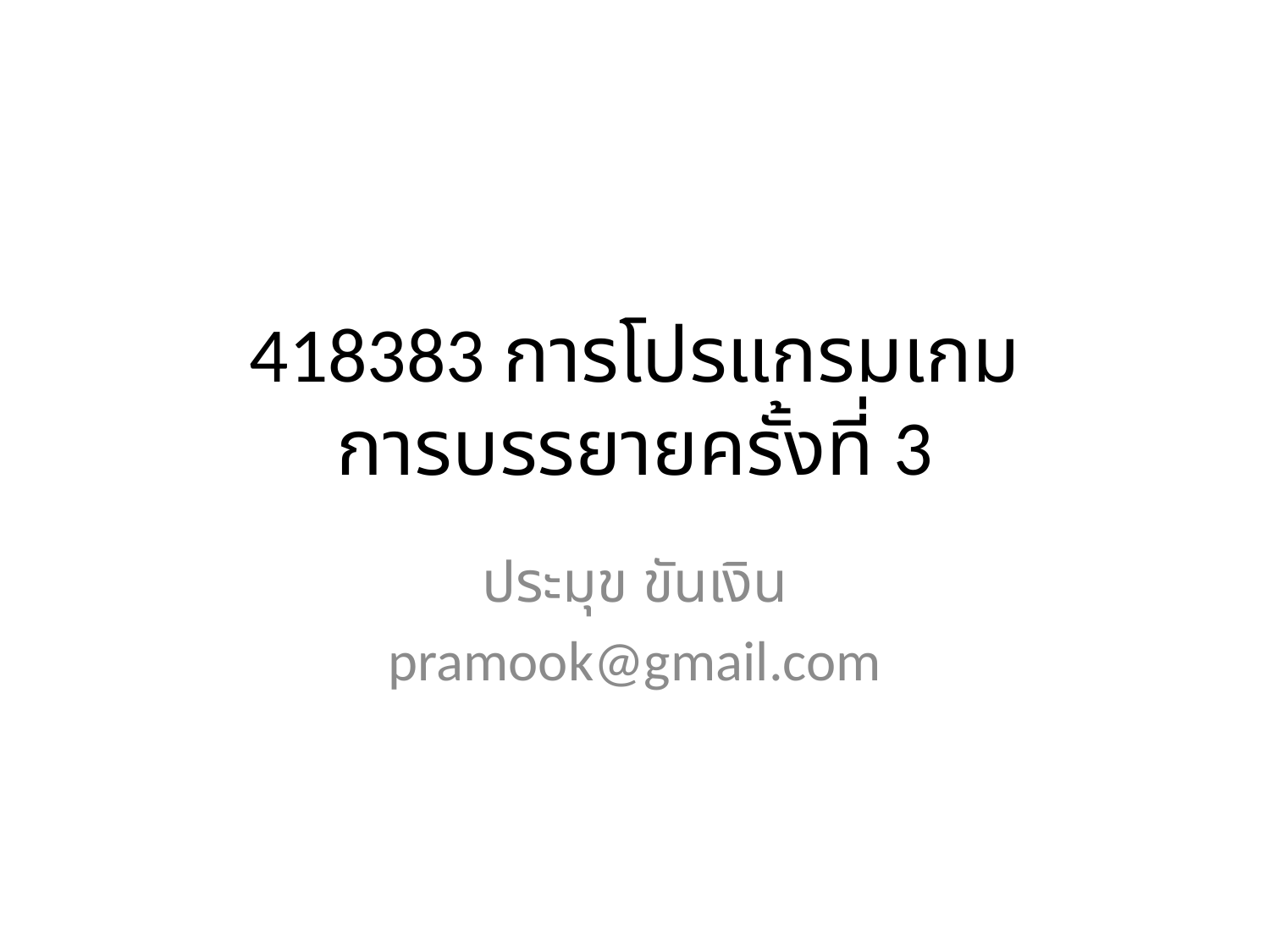

# 418383 การโปรแกรมเกม การบรรยายครั้งที่ 3
ประมุข ขันเงิน
pramook@gmail.com